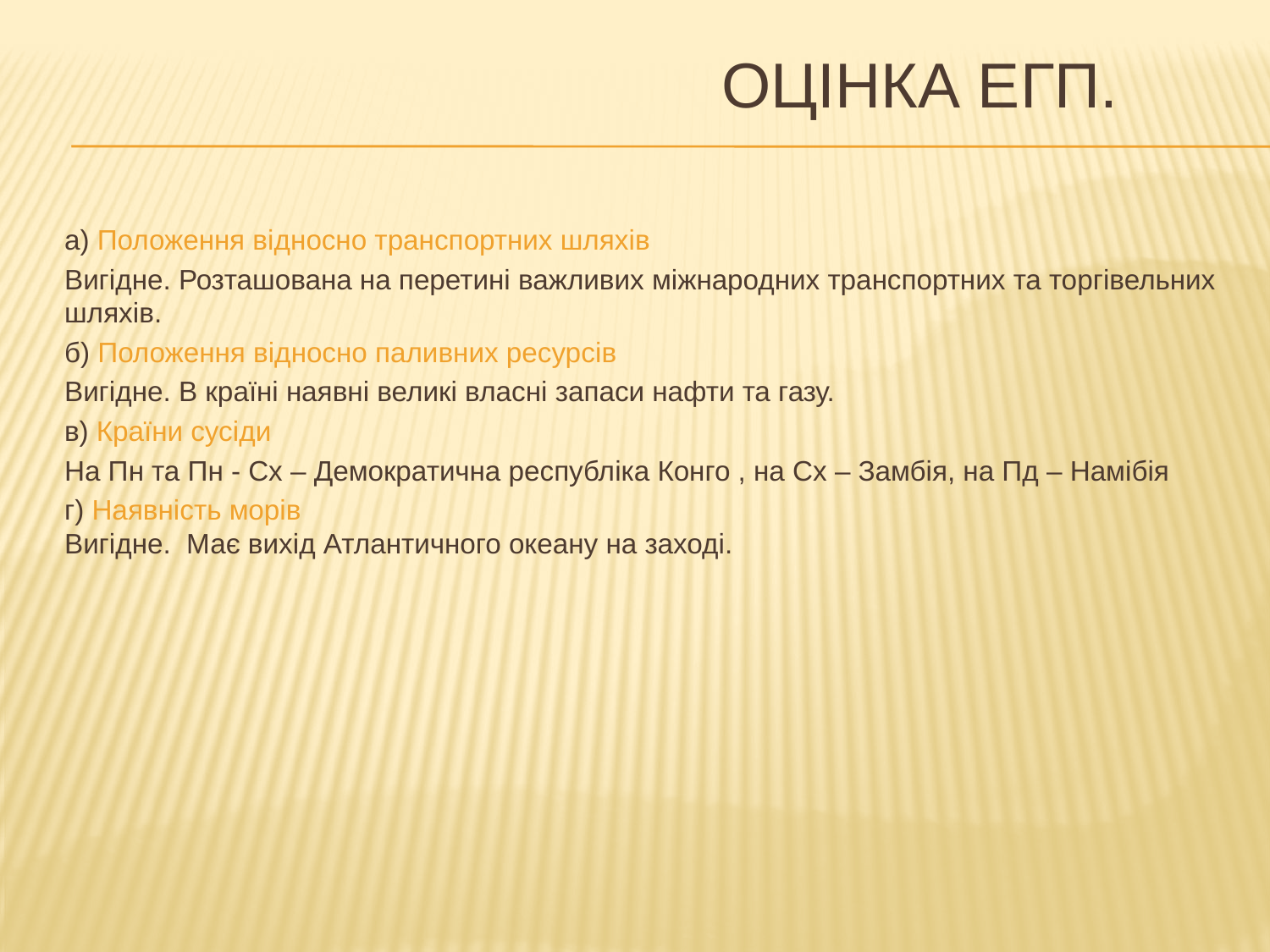

# Оцінка ЕГП.
а) Положення відносно транспортних шляхів
Вигідне. Розташована на перетині важливих міжнародних транспортних та торгівельних шляхів.
б) Положення відносно паливних ресурсів
Вигідне. В країні наявні великі власні запаси нафти та газу.
в) Країни сусіди
На Пн та Пн - Сх – Демократична республіка Конго , на Сх – Замбія, на Пд – Намібія
г) Наявність морів
Вигідне.  Має вихід Атлантичного океану на заході.